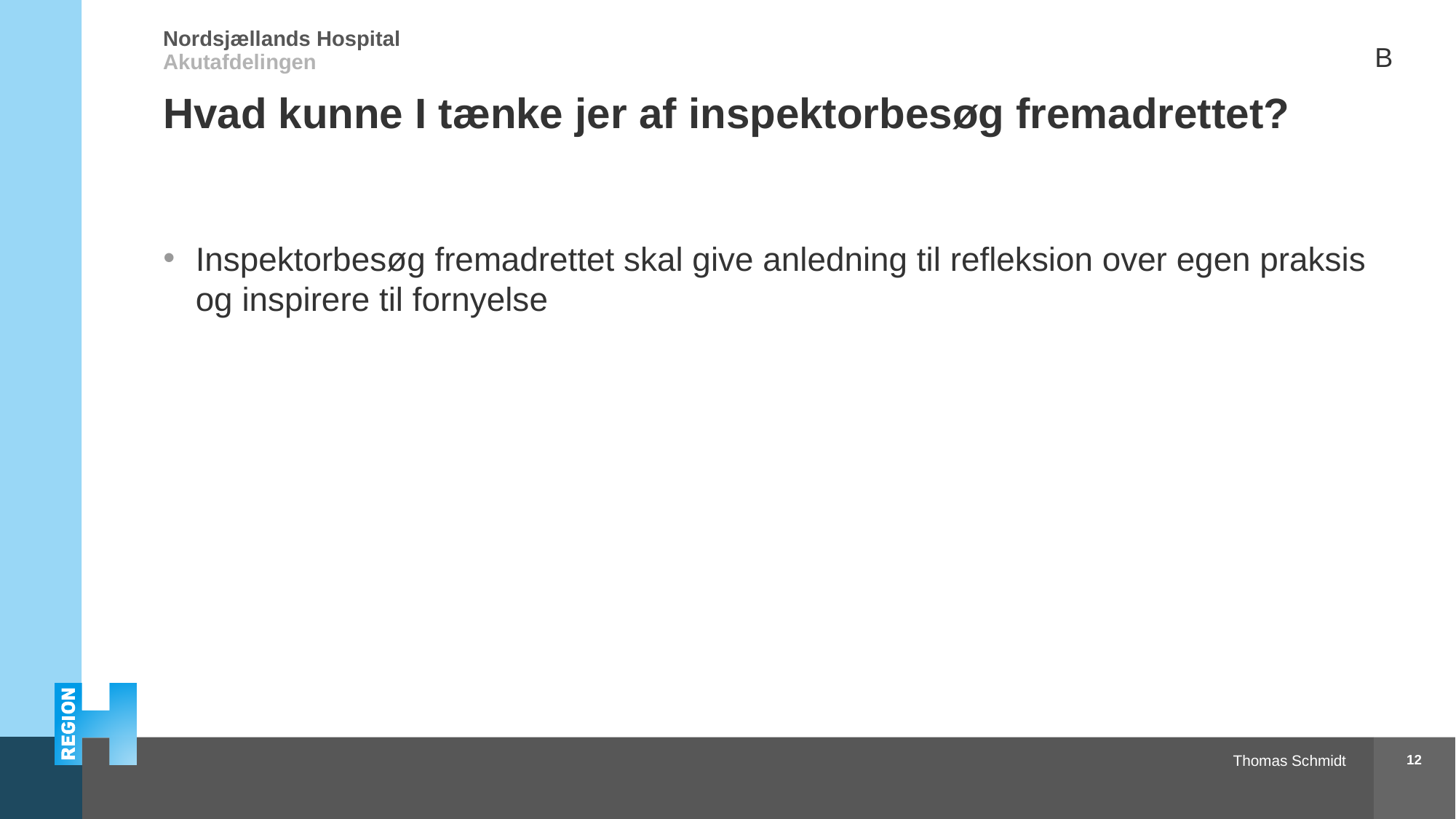

# Hvad kunne I tænke jer af inspektorbesøg fremadrettet?
B
Inspektorbesøg fremadrettet skal give anledning til refleksion over egen praksis og inspirere til fornyelse

12